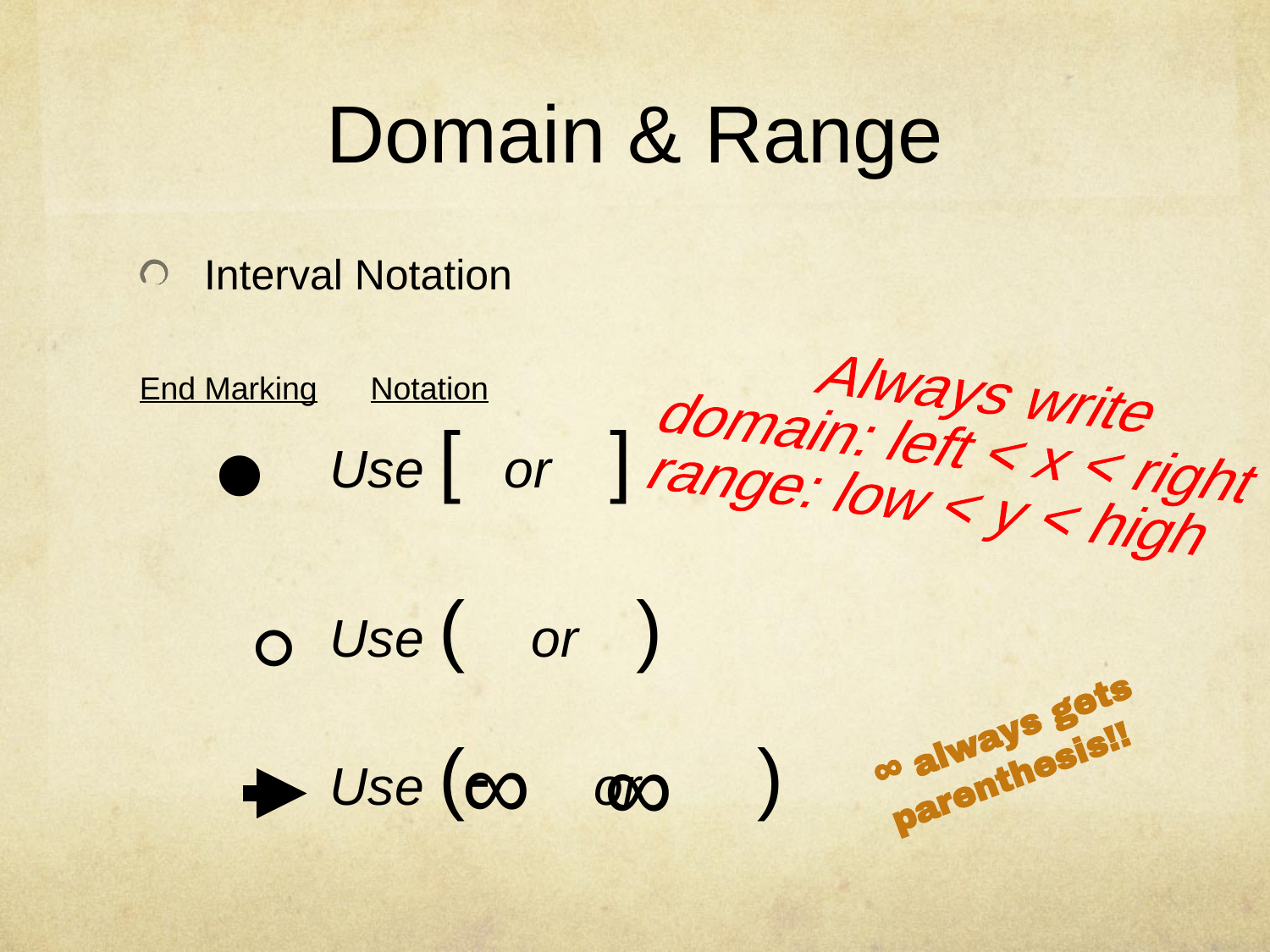

# Domain & Range
Interval Notation
Always write
domain: left < x < right
range: low < y < high
End Marking      Notation
•
Use [   or    ]
 ◦
Use (   or    )
∞
∞
Use (-       or        )

∞ always gets parenthesis!!